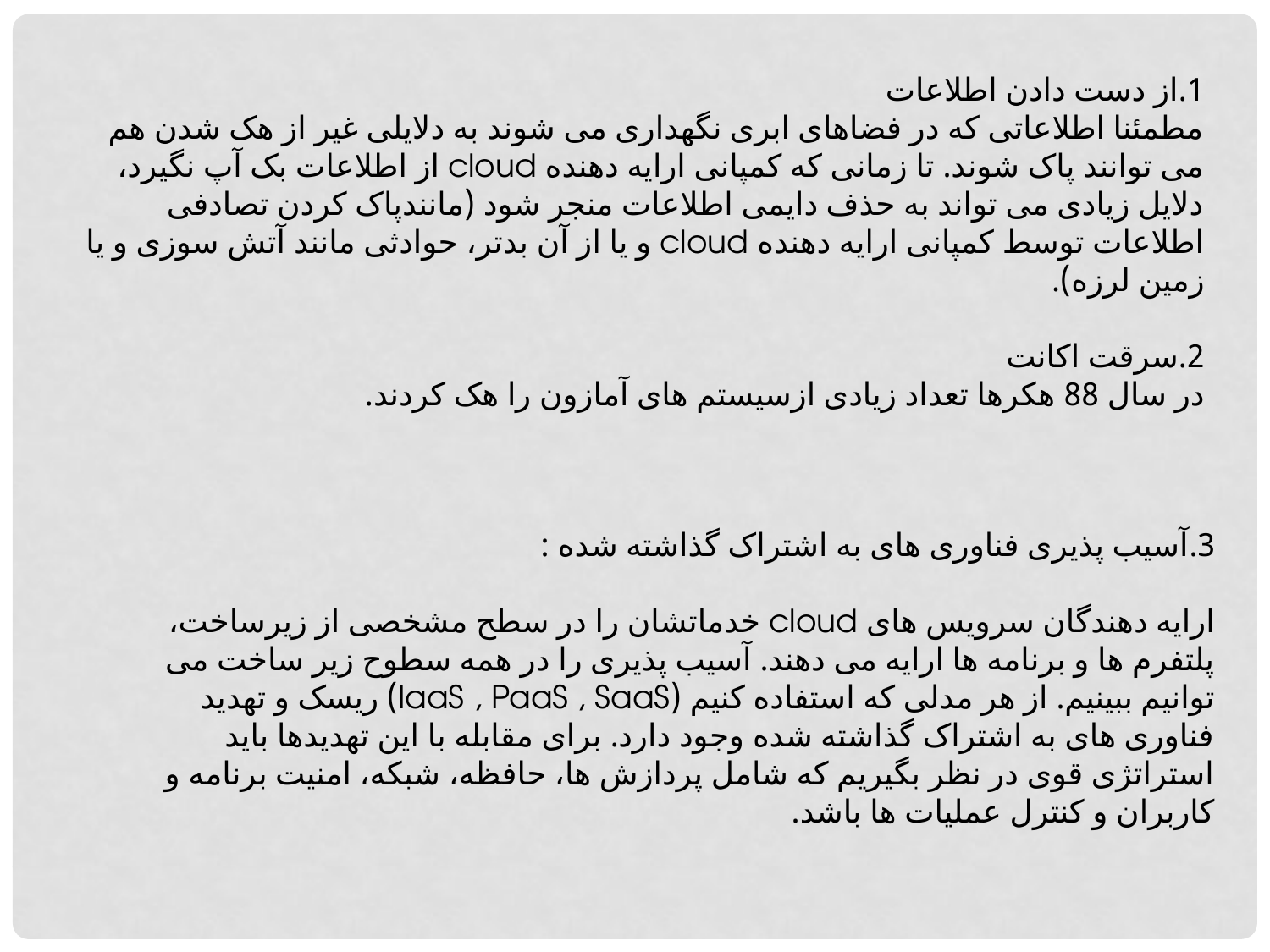

1.از دست دادن اطلاعات
مطمئنا اطلاعاتی که در فضاهای ابری نگهداری می شوند به دلایلی غیر از هک شدن هم می توانند پاک شوند. تا زمانی که کمپانی ارایه دهنده cloud از اطلاعات بک آپ نگیرد، دلایل زیادی می تواند به حذف دایمی اطلاعات منجر شود (مانندپاک کردن تصادفی اطلاعات توسط کمپانی ارایه دهنده cloud و یا از آن بدتر، حوادثی مانند آتش سوزی و یا زمین لرزه).
2.سرقت اکانت
در سال 88 هکرها تعداد زیادی ازسیستم های آمازون را هک کردند.
3.آسیب پذیری فناوری های به اشتراک گذاشته شده :
ارایه دهندگان سرویس های cloud خدماتشان را در سطح مشخصی از زیرساخت، پلتفرم ها و برنامه ها ارایه می دهند. آسیب پذیری را در همه سطوح زیر ساخت می توانیم ببینیم. از هر مدلی که استفاده کنیم (IaaS , PaaS , SaaS) ریسک و تهدید فناوری های به اشتراک گذاشته شده وجود دارد. برای مقابله با این تهدیدها باید استراتژی قوی در نظر بگیریم که شامل پردازش ها، حافظه، شبکه، امنیت برنامه و کاربران و کنترل عملیات ها باشد.